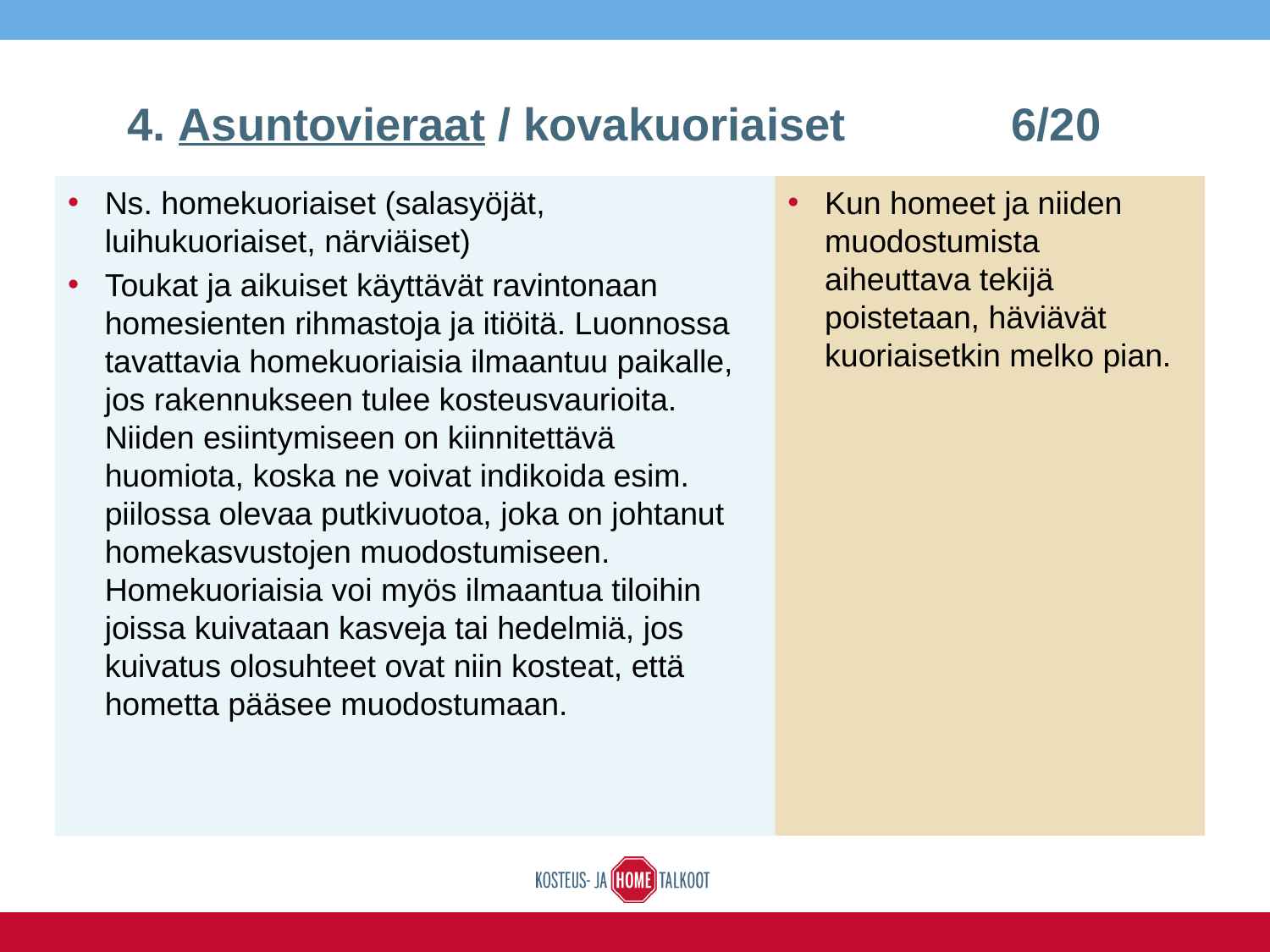

# 4. Asuntovieraat / kovakuoriaiset 	 	6/20
Ns. homekuoriaiset (salasyöjät, luihukuoriaiset, närviäiset)
Toukat ja aikuiset käyttävät ravintonaan homesienten rihmastoja ja itiöitä. Luonnossa tavattavia homekuoriaisia ilmaantuu paikalle, jos rakennukseen tulee kosteusvaurioita. Niiden esiintymiseen on kiinnitettävä huomiota, koska ne voivat indikoida esim. piilossa olevaa putkivuotoa, joka on johtanut homekasvustojen muodostumiseen. Homekuoriaisia voi myös ilmaantua tiloihin joissa kuivataan kasveja tai hedelmiä, jos kuivatus olosuhteet ovat niin kosteat, että hometta pääsee muodostumaan.

Kun homeet ja niiden muodostumista aiheuttava tekijä poistetaan, häviävät kuoriaisetkin melko pian.